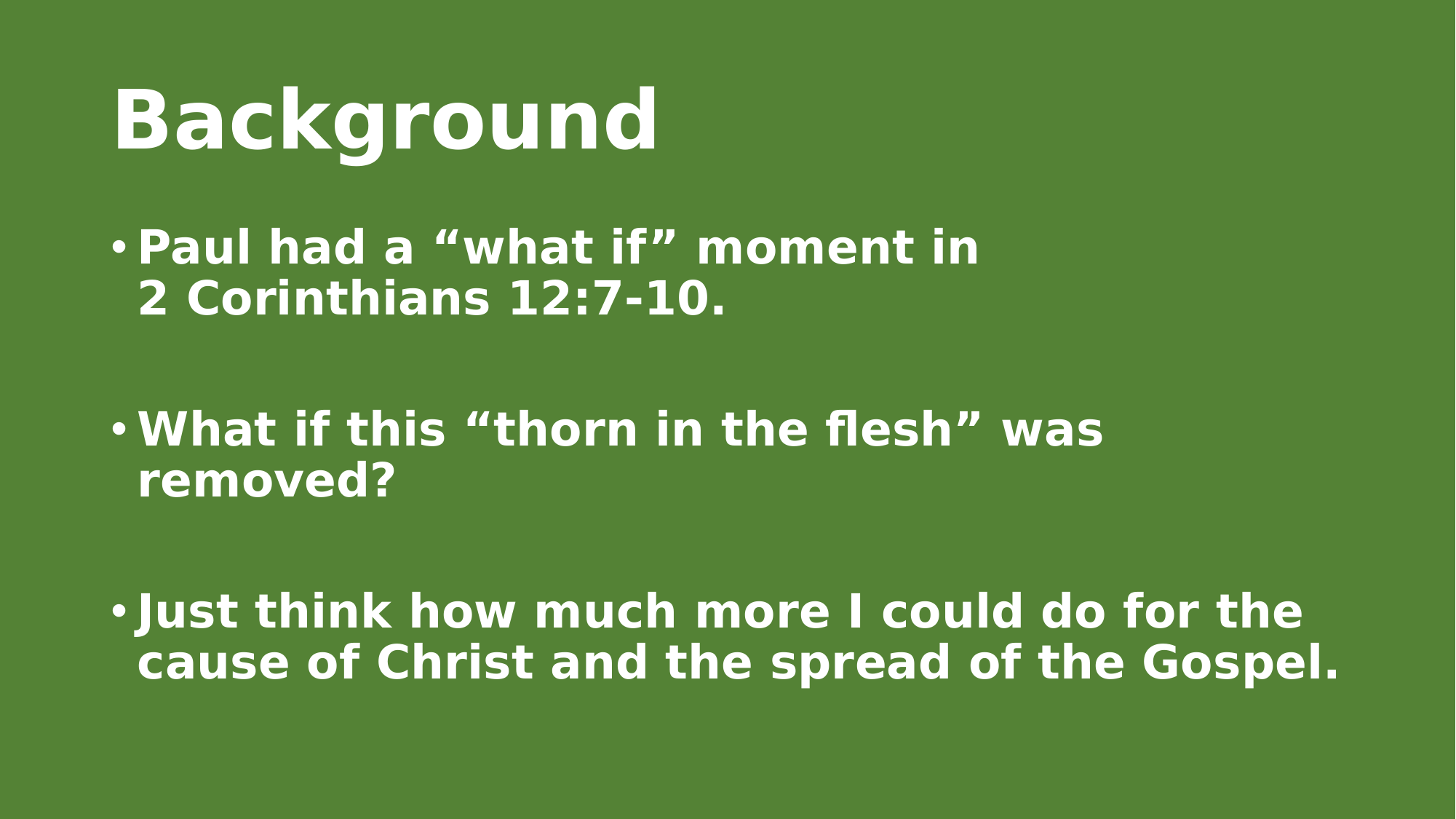

# Background
Paul had a “what if” moment in
2 Corinthians 12:7-10.

What if this “thorn in the flesh” was removed?

Just think how much more I could do for the cause of Christ and the spread of the Gospel.